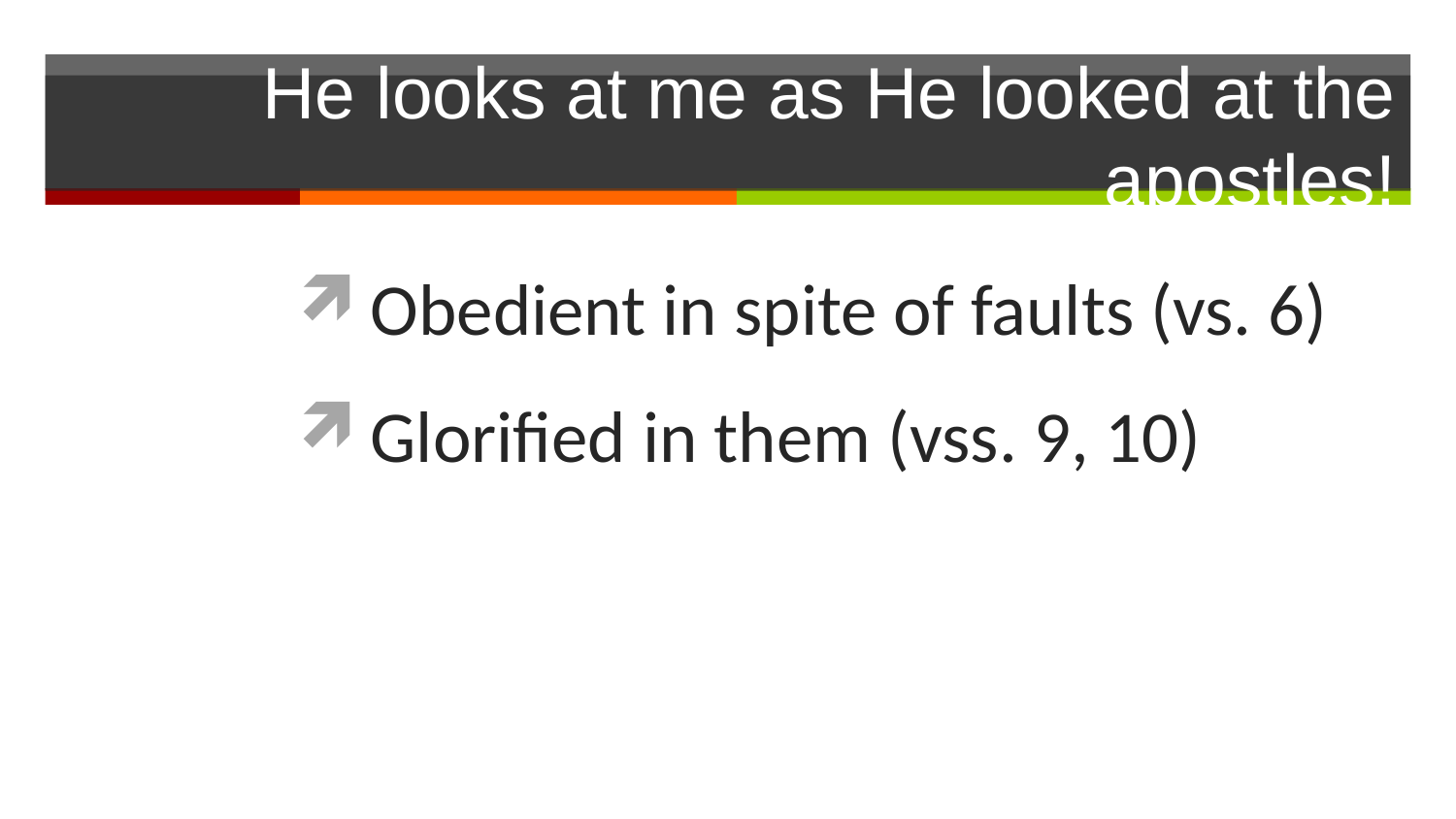

# He looks at me as He looked at the apostles!
Obedient in spite of faults (vs. 6)
Glorified in them (vss. 9, 10)